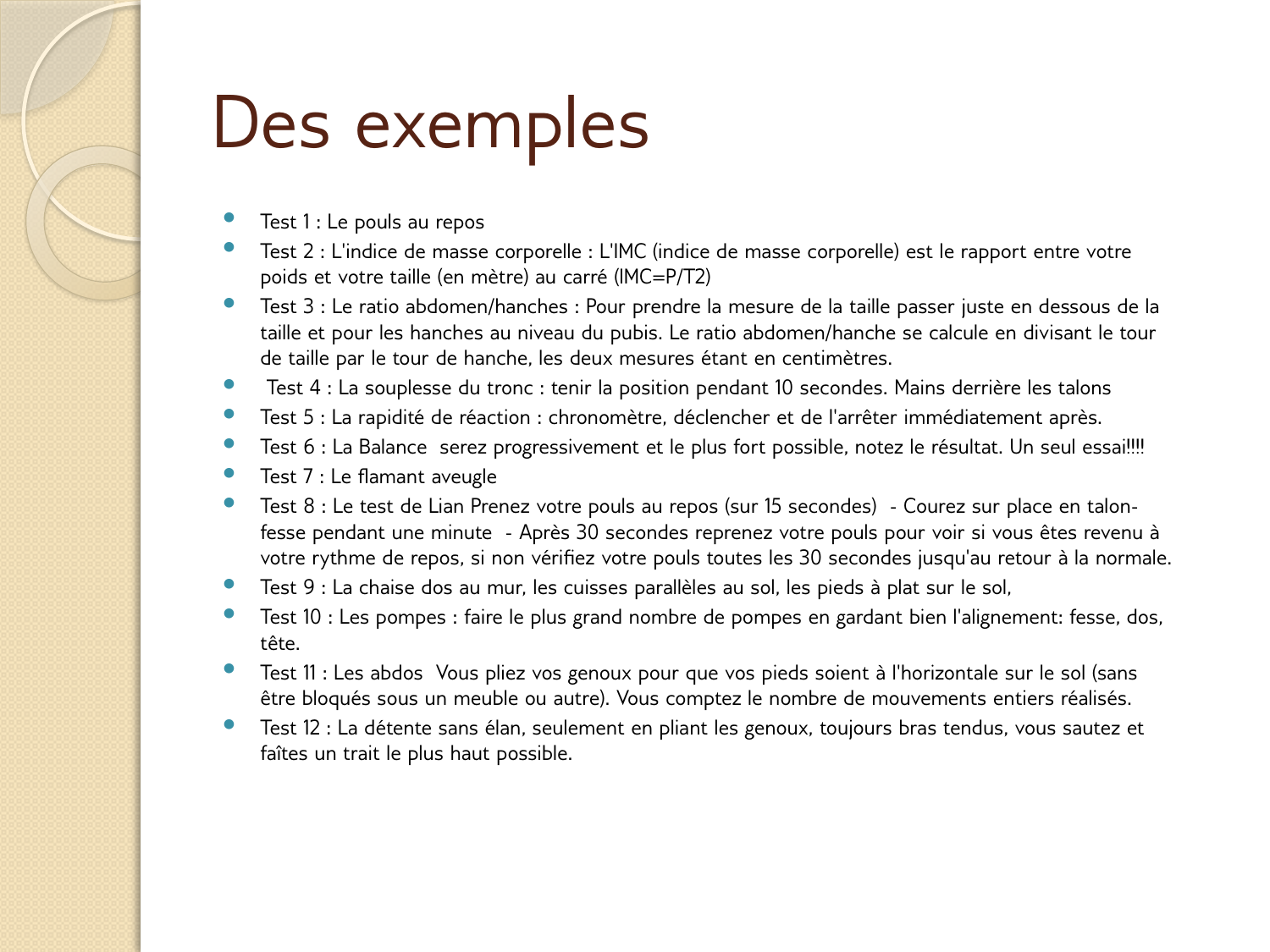

# Des exemples
Test 1 : Le pouls au repos
Test 2 : L'indice de masse corporelle : L'IMC (indice de masse corporelle) est le rapport entre votre poids et votre taille (en mètre) au carré (IMC=P/T2)
Test 3 : Le ratio abdomen/hanches : Pour prendre la mesure de la taille passer juste en dessous de la taille et pour les hanches au niveau du pubis. Le ratio abdomen/hanche se calcule en divisant le tour de taille par le tour de hanche, les deux mesures étant en centimètres.
 Test 4 : La souplesse du tronc : tenir la position pendant 10 secondes. Mains derrière les talons
Test 5 : La rapidité de réaction : chronomètre, déclencher et de l'arrêter immédiatement après.
Test 6 : La Balance  serez progressivement et le plus fort possible, notez le résultat. Un seul essai!!!!
Test 7 : Le flamant aveugle
Test 8 : Le test de Lian Prenez votre pouls au repos (sur 15 secondes)  - Courez sur place en talon-fesse pendant une minute  - Après 30 secondes reprenez votre pouls pour voir si vous êtes revenu à votre rythme de repos, si non vérifiez votre pouls toutes les 30 secondes jusqu'au retour à la normale.
Test 9 : La chaise dos au mur, les cuisses parallèles au sol, les pieds à plat sur le sol,
Test 10 : Les pompes : faire le plus grand nombre de pompes en gardant bien l'alignement: fesse, dos, tête.
Test 11 : Les abdos  Vous pliez vos genoux pour que vos pieds soient à l'horizontale sur le sol (sans être bloqués sous un meuble ou autre). Vous comptez le nombre de mouvements entiers réalisés.
Test 12 : La détente sans élan, seulement en pliant les genoux, toujours bras tendus, vous sautez et faîtes un trait le plus haut possible.